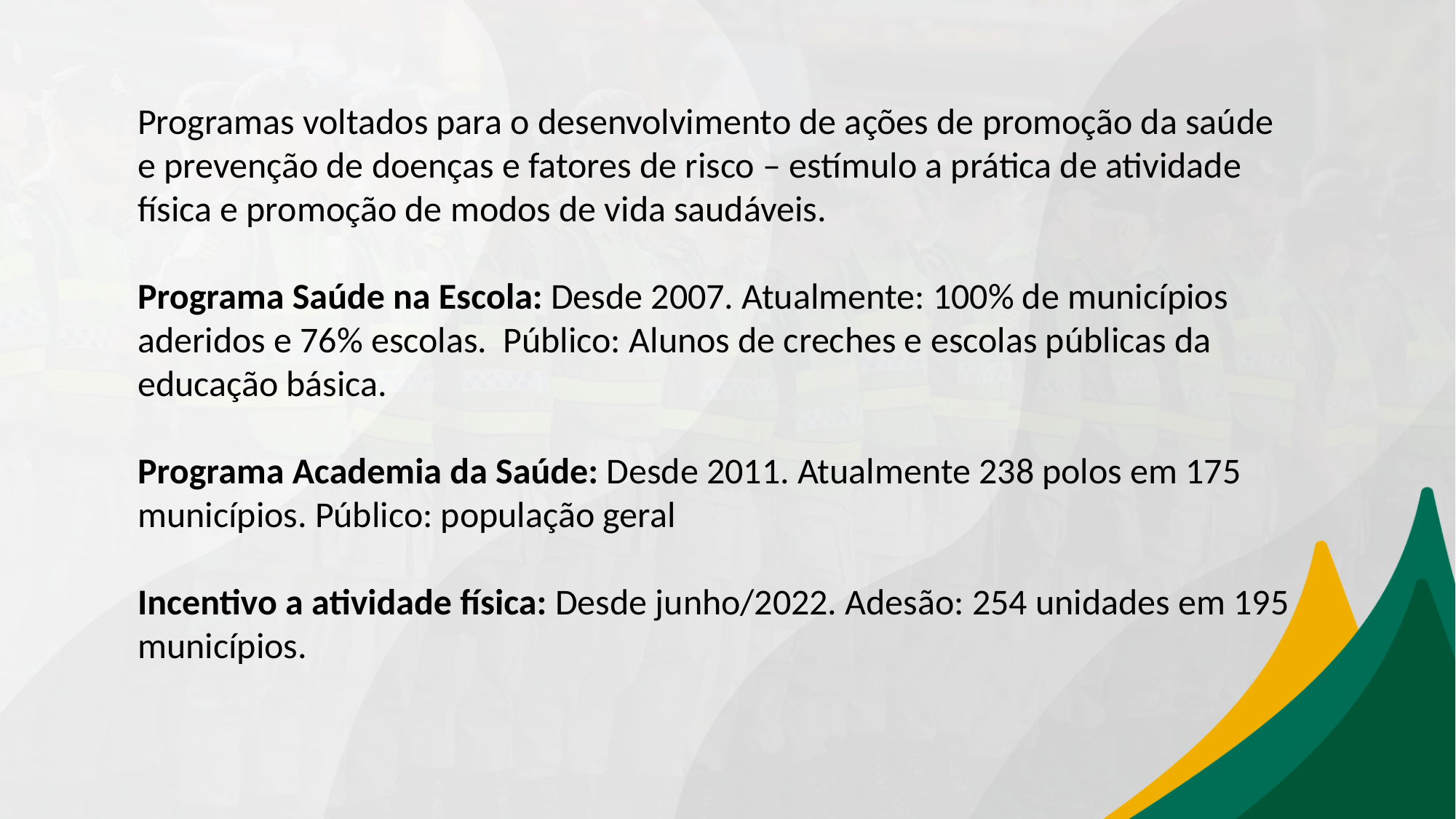

Programas voltados para o desenvolvimento de ações de promoção da saúde e prevenção de doenças e fatores de risco – estímulo a prática de atividade física e promoção de modos de vida saudáveis.

Programa Saúde na Escola: Desde 2007. Atualmente: 100% de municípios aderidos e 76% escolas.  Público: Alunos de creches e escolas públicas da educação básica.

Programa Academia da Saúde: Desde 2011. Atualmente 238 polos em 175 municípios. Público: população geral

Incentivo a atividade física: Desde junho/2022. Adesão: 254 unidades em 195 municípios.